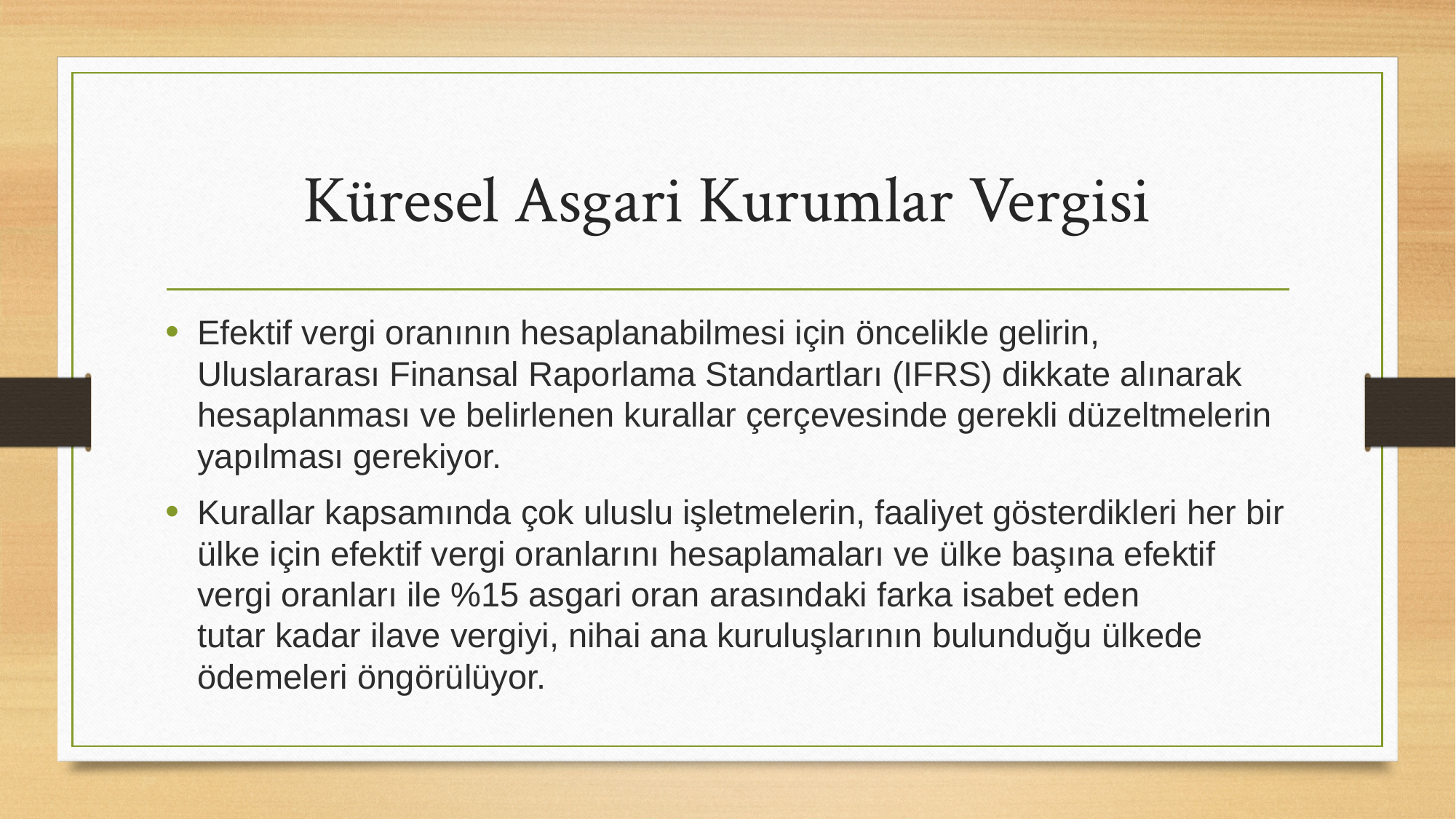

# Küresel Asgari Kurumlar Vergisi
Efektif vergi oranının hesaplanabilmesi için öncelikle gelirin, Uluslararası Finansal Raporlama Standartları (IFRS) dikkate alınarak hesaplanması ve belirlenen kurallar çerçevesinde gerekli düzeltmelerin yapılması gerekiyor.
Kurallar kapsamında çok uluslu işletmelerin, faaliyet gösterdikleri her bir ülke için efektif vergi oranlarını hesaplamaları ve ülke başına efektif vergi oranları ile %15 asgari oran arasındaki farka isabet eden tutar kadar ilave vergiyi, nihai ana kuruluşlarının bulunduğu ülkede ödemeleri öngörülüyor.